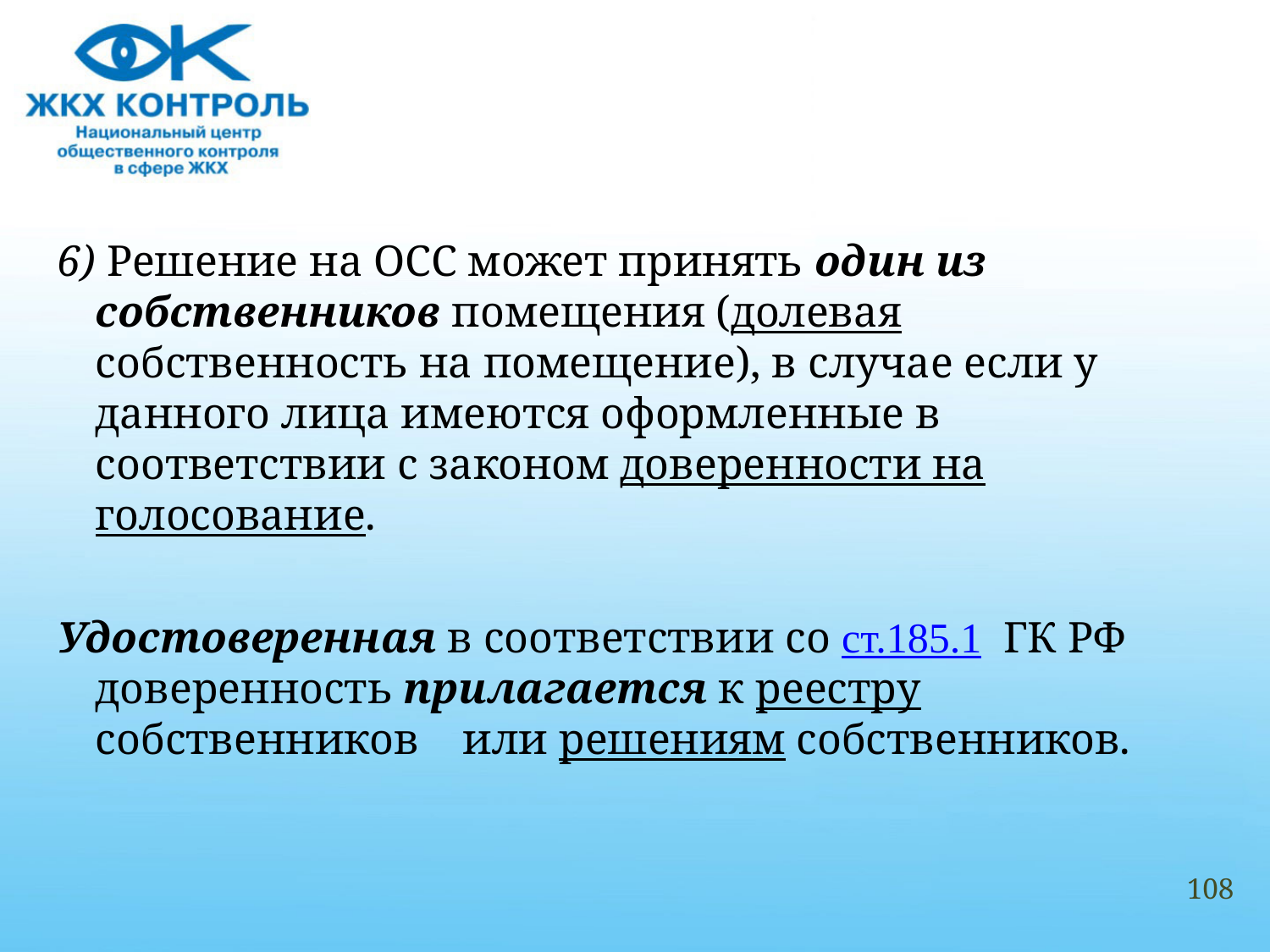

#
6) Решение на ОСС может принять один из собственников помещения (долевая собственность на помещение), в случае если у данного лица имеются оформленные в соответствии с законом доверенности на голосование.

Удостоверенная в соответствии со ст.185.1  ГК РФ доверенность прилагается к реестру собственников    или решениям собственников.

108